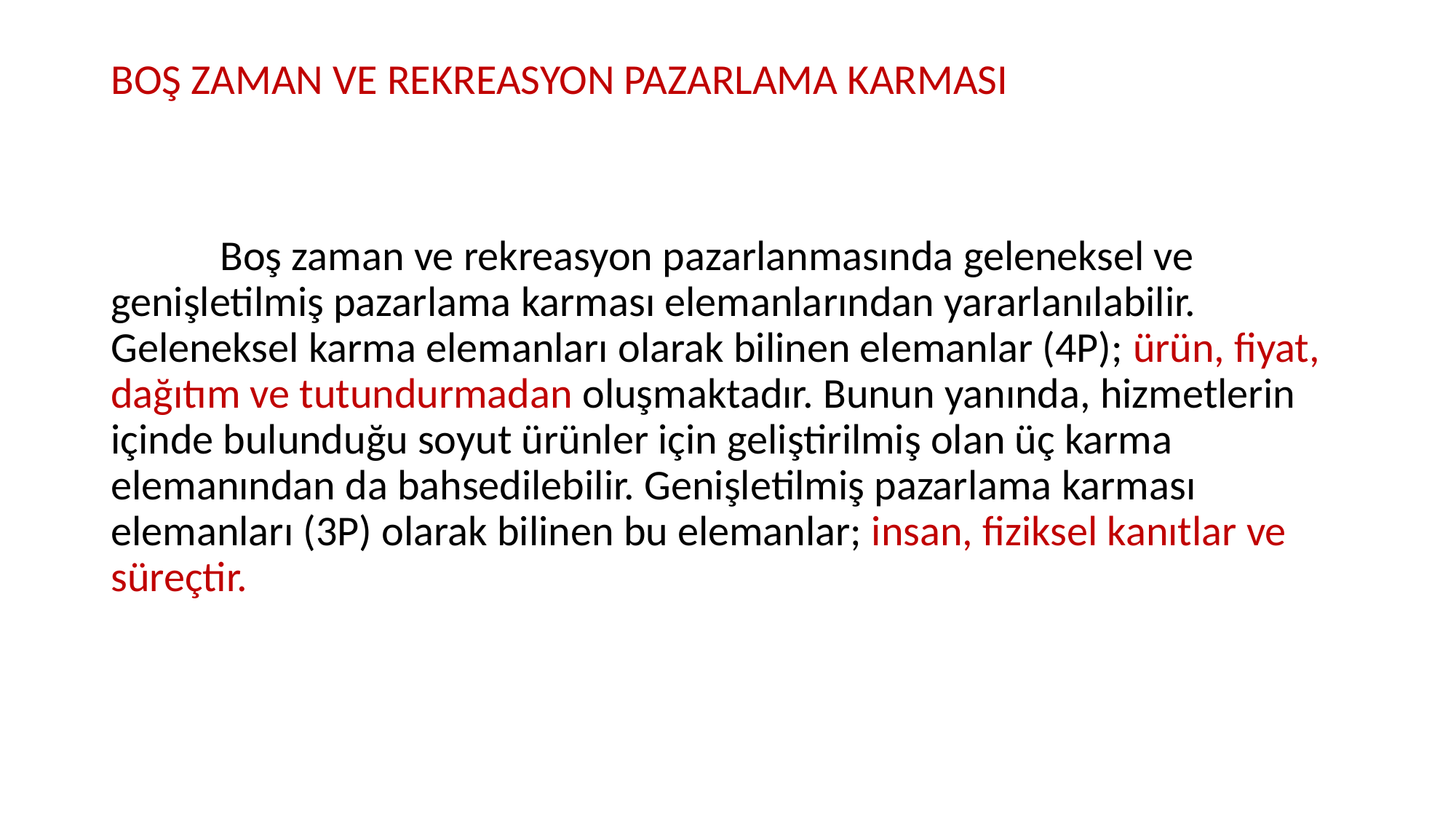

# BOŞ ZAMAN VE REKREASYON PAZARLAMA KARMASI

	Boş zaman ve rekreasyon pazarlanmasında geleneksel ve genişletilmiş pazarlama karması elemanlarından yararlanılabilir. Geleneksel karma elemanları olarak bilinen elemanlar (4P); ürün, fiyat, dağıtım ve tutundurmadan oluşmaktadır. Bunun yanında, hizmetlerin içinde bulunduğu soyut ürünler için geliştirilmiş olan üç karma elemanından da bahsedilebilir. Genişletilmiş pazarlama karması elemanları (3P) olarak bilinen bu elemanlar; insan, fiziksel kanıtlar ve süreçtir.